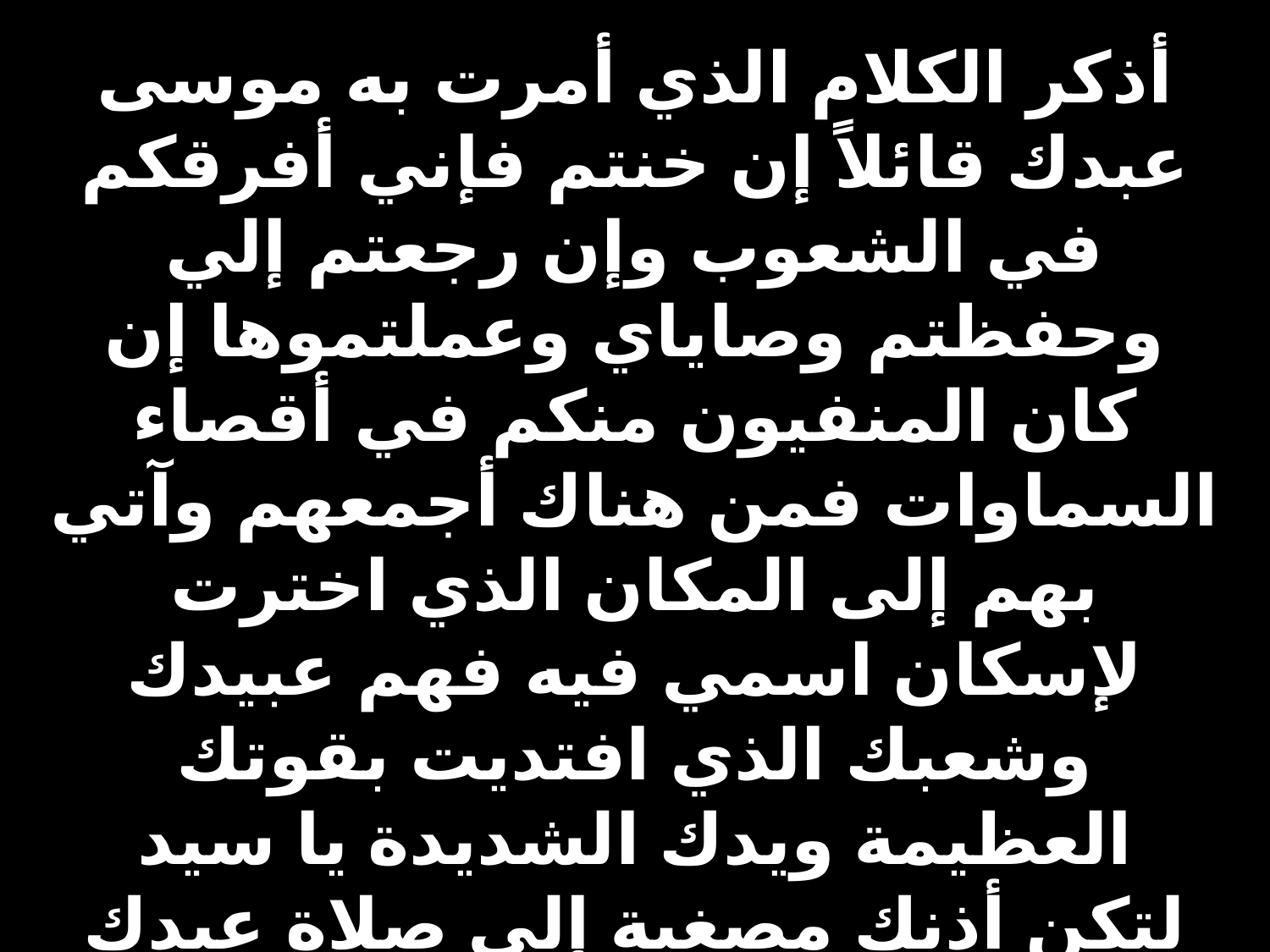

# أذكر الكلام الذي أمرت به موسى عبدك قائلاً إن خنتم فإني أفرقكم في الشعوب وإن رجعتم إلي وحفظتم وصاياي وعملتموها إن كان المنفيون منكم في أقصاء السماوات فمن هناك أجمعهم وآتي بهم إلى المكان الذي اخترت لإسكان اسمي فيه فهم عبيدك وشعبك الذي افتديت بقوتك العظيمة ويدك الشديدة يا سيد لتكن أذنك مصغية إلى صلاة عبدك وصلاة عبيدك الذين يريدون مخافة اسمك وأعط النجاح اليوم لعبدك وامنحه رحمة أمام هذا الرجل (1: 8-11)